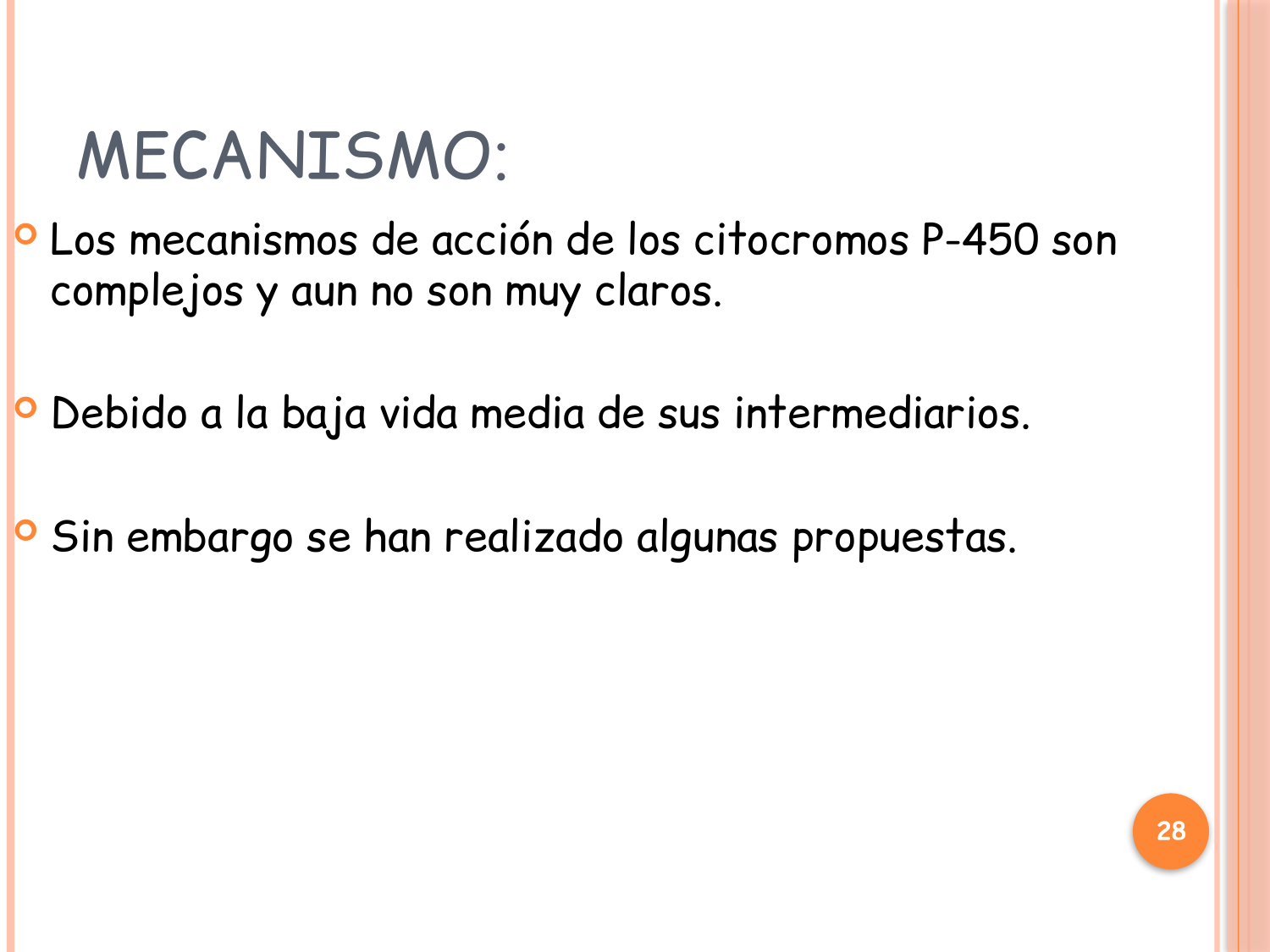

# Mecanismo:
Los mecanismos de acción de los citocromos P-450 son complejos y aun no son muy claros.

Debido a la baja vida media de sus intermediarios.

Sin embargo se han realizado algunas propuestas.
28